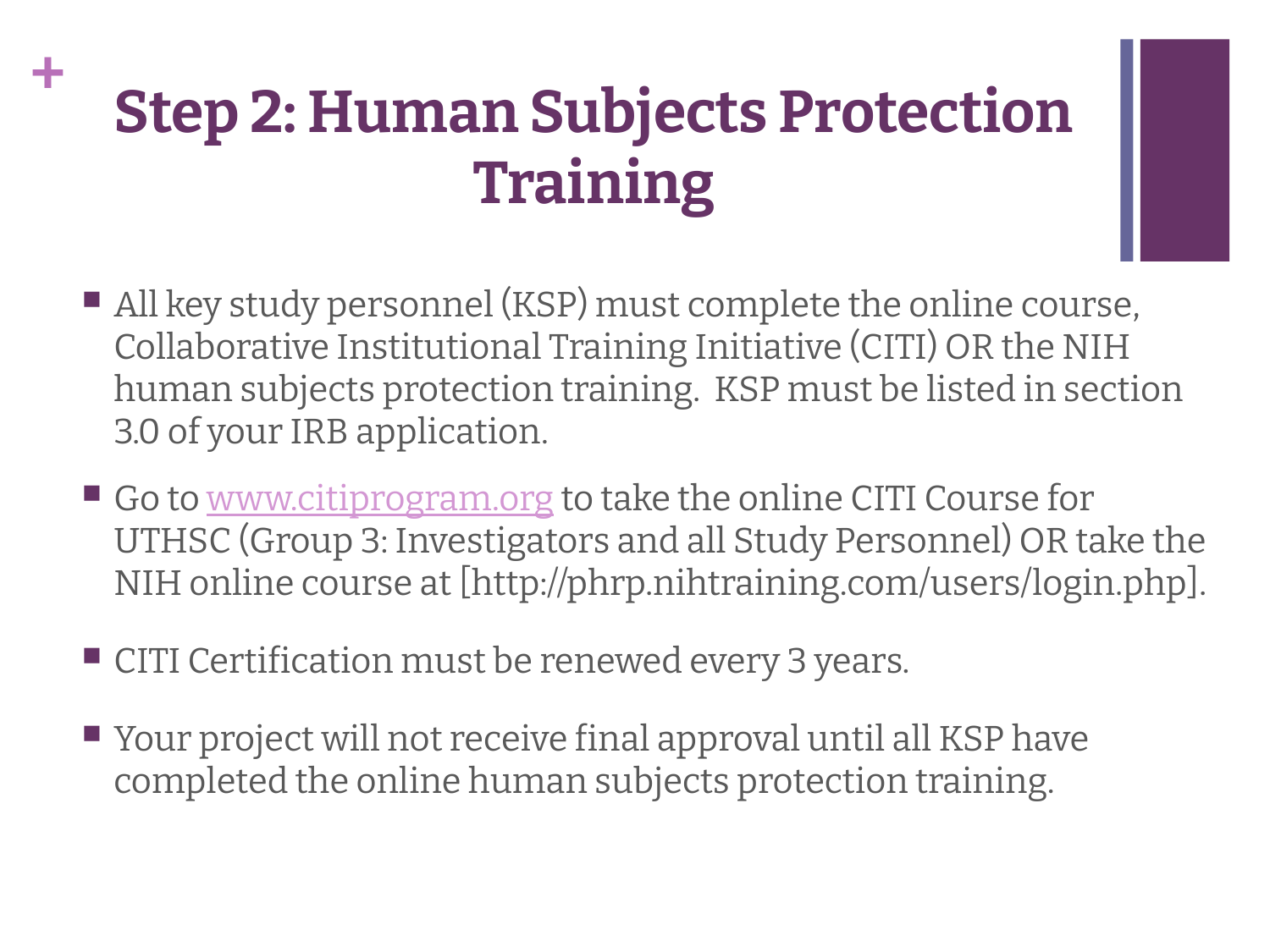

# Step 2: Human Subjects Protection Training
All key study personnel (KSP) must complete the online course, Collaborative Institutional Training Initiative (CITI) OR the NIH human subjects protection training.  KSP must be listed in section 3.0 of your IRB application.
Go to www.citiprogram.org to take the online CITI Course for UTHSC (Group 3: Investigators and all Study Personnel) OR take the NIH online course at [http://phrp.nihtraining.com/users/login.php].
CITI Certification must be renewed every 3 years.
Your project will not receive final approval until all KSP have completed the online human subjects protection training.